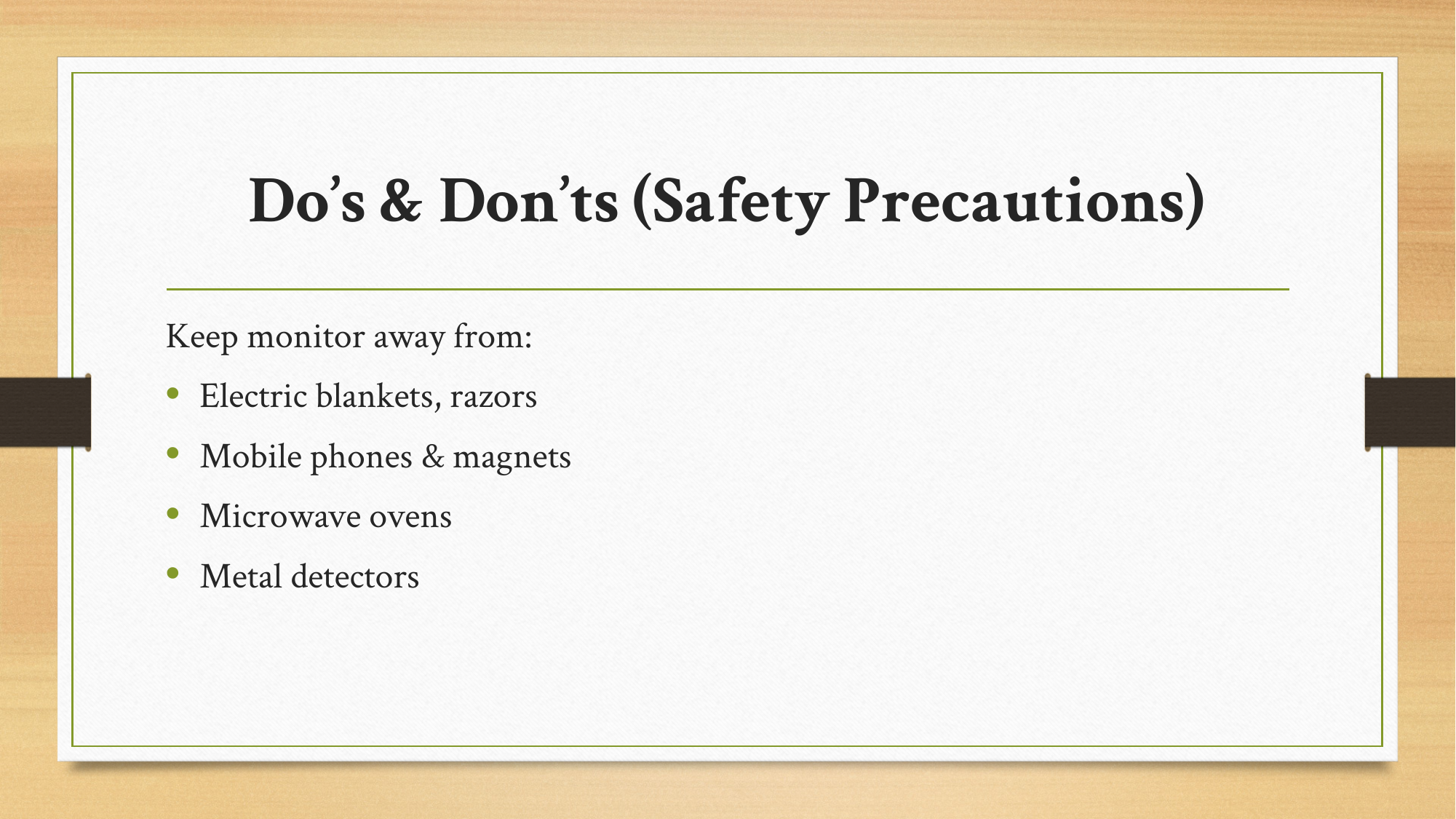

# Do’s & Don’ts (Safety Precautions)
Keep monitor away from:
Electric blankets, razors
Mobile phones & magnets
Microwave ovens
Metal detectors